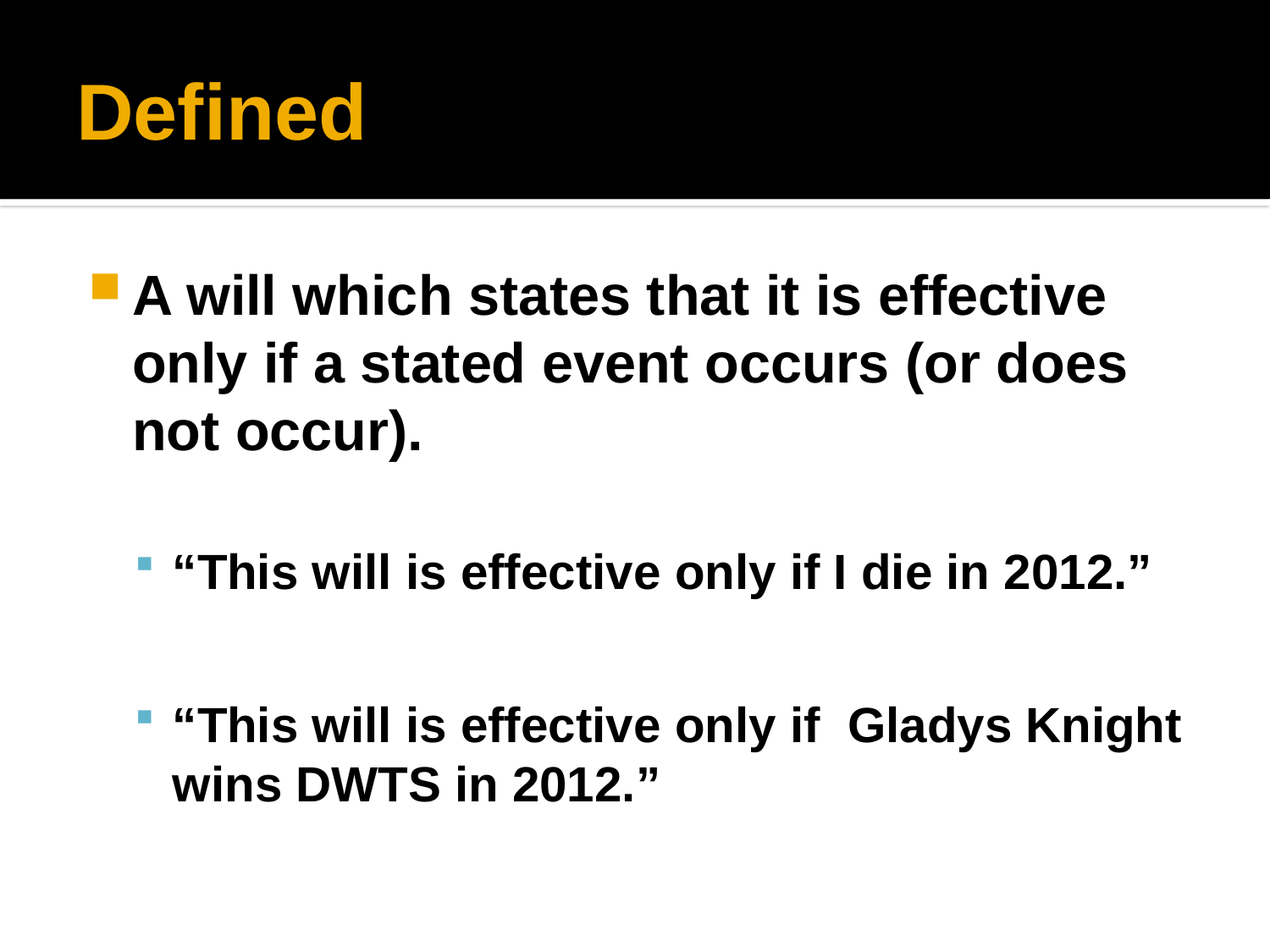

# Defined
A will which states that it is effective only if a stated event occurs (or does not occur).

“This will is effective only if I die in 2012.”

“This will is effective only if  Gladys Knight wins DWTS in 2012.”